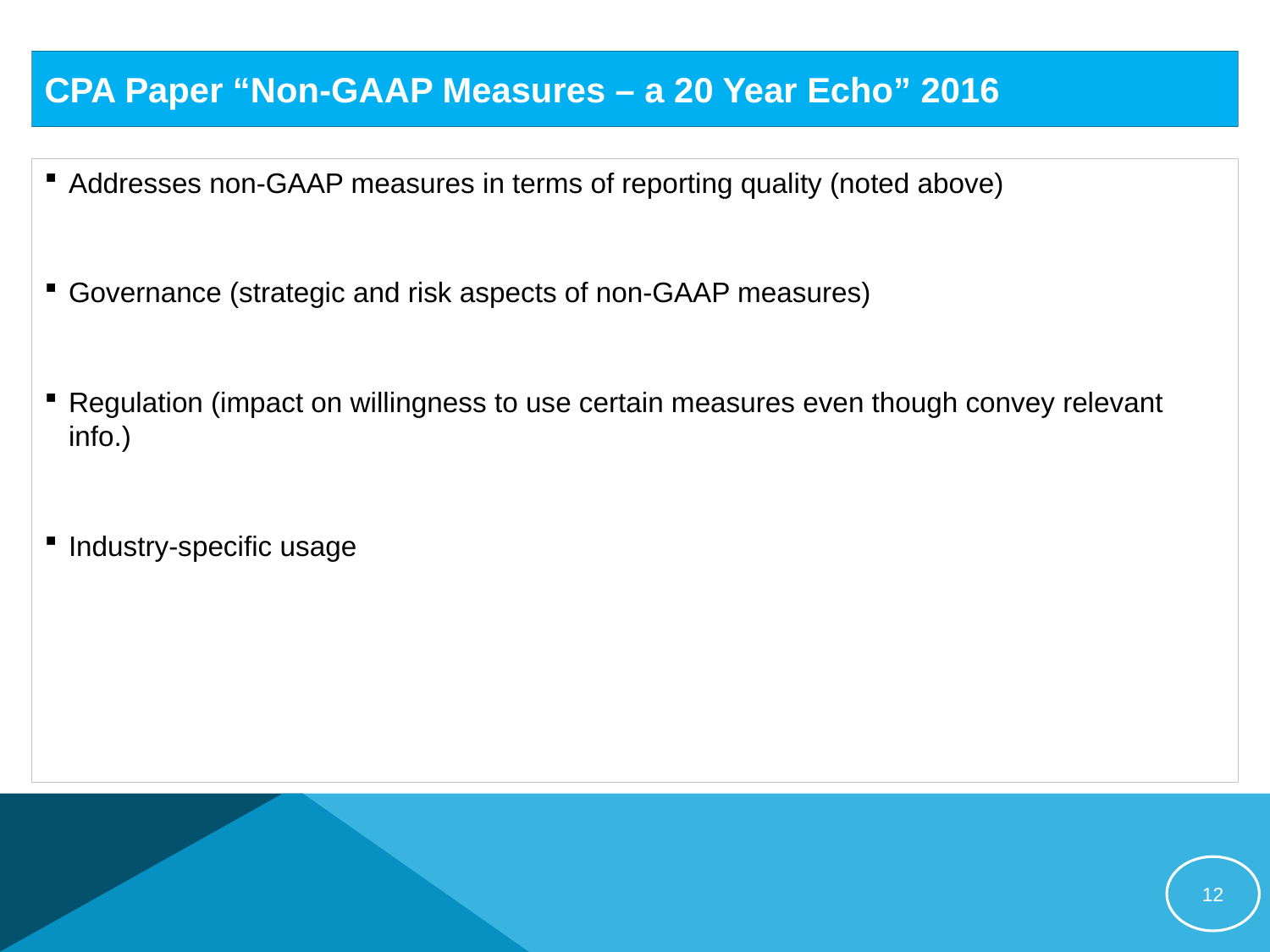

# CPA Paper “Non-GAAP Measures – a 20 Year Echo” 2016
Addresses non-GAAP measures in terms of reporting quality (noted above)

Governance (strategic and risk aspects of non-GAAP measures)

Regulation (impact on willingness to use certain measures even though convey relevant info.)

Industry-specific usage
12